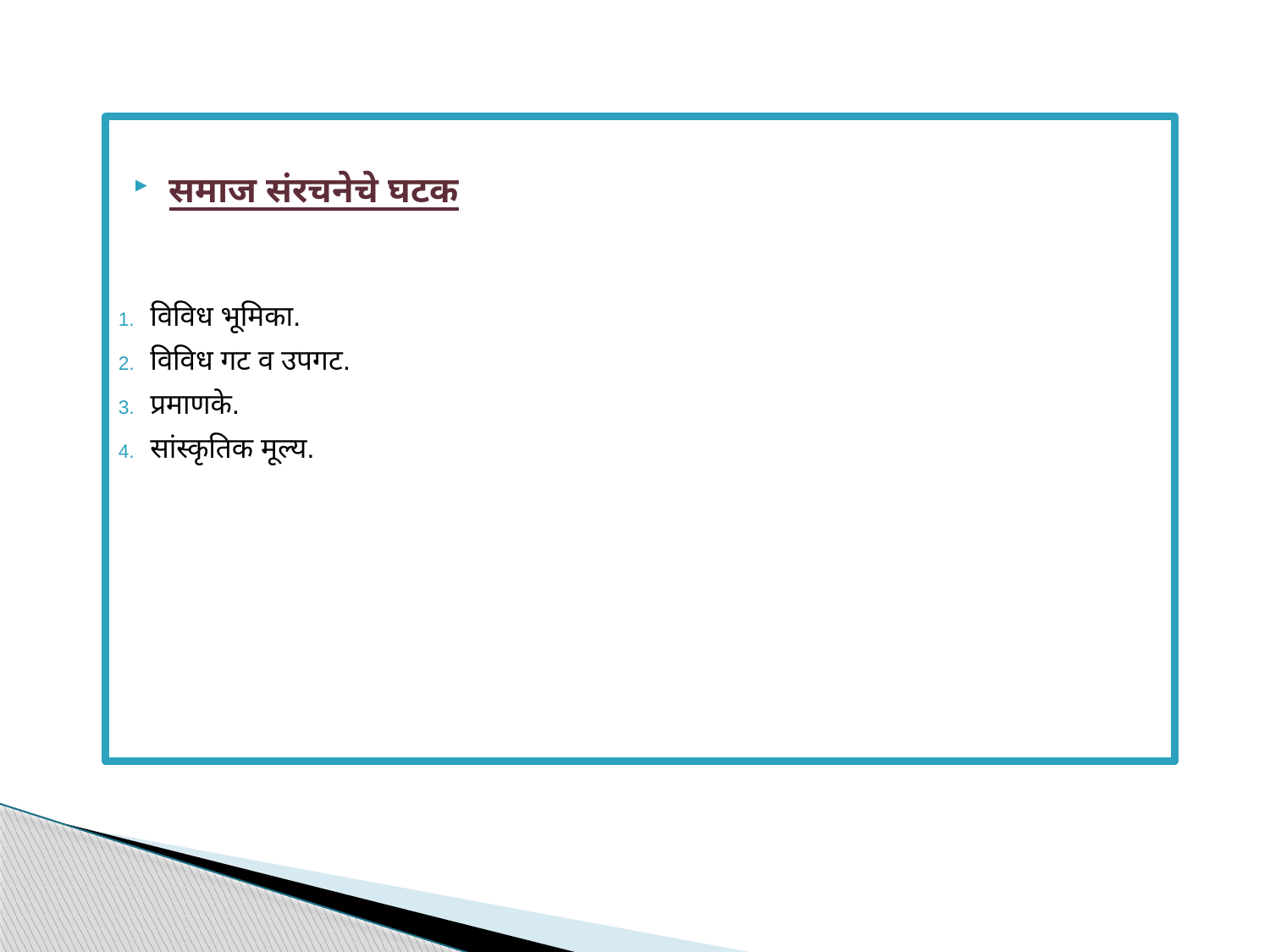

समाज संरचनेचे घटक

विविध भूमिका.
विविध गट व उपगट.
प्रमाणके.
सांस्कृतिक मूल्य.